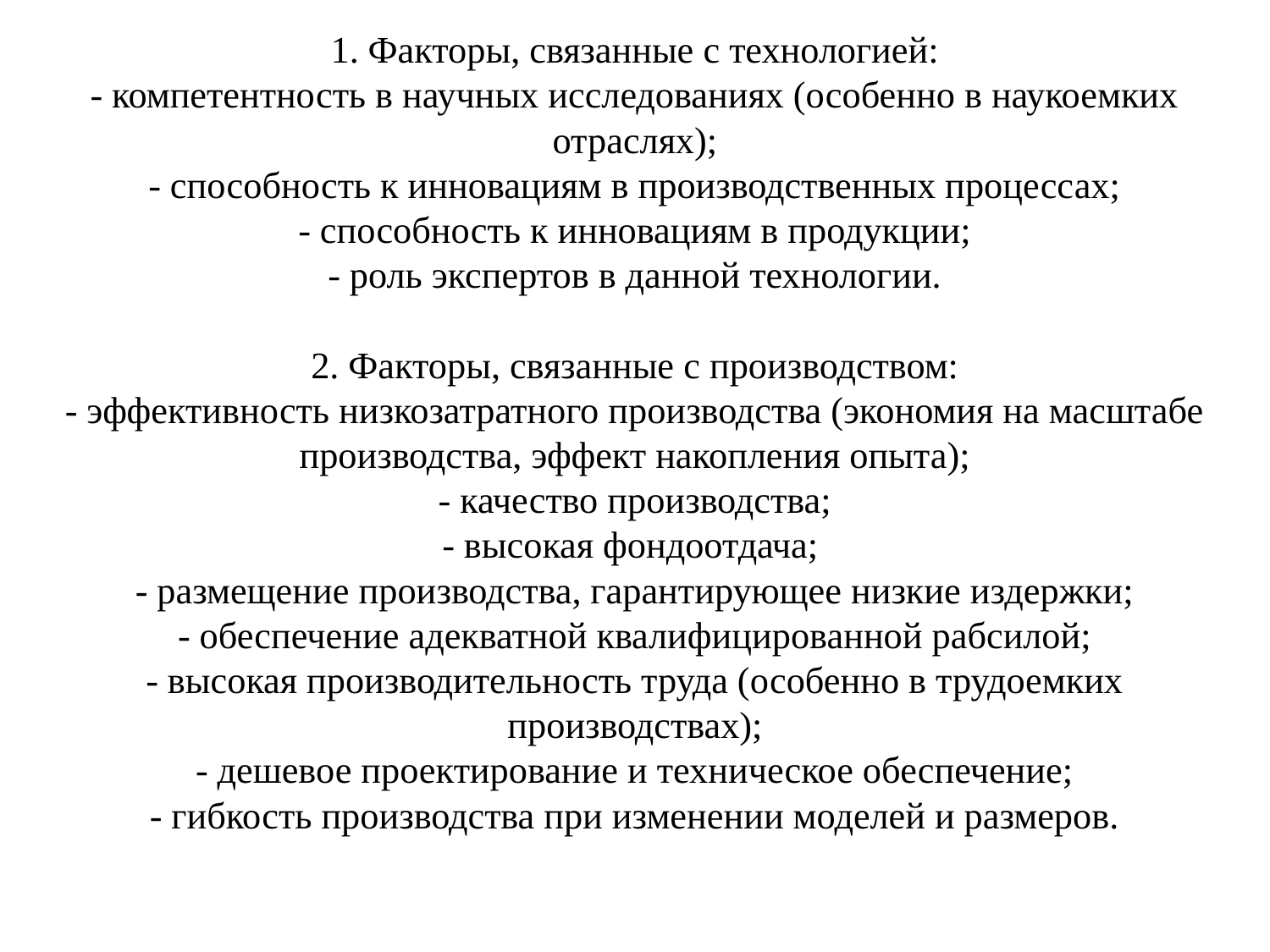

# 1. Факторы, связанные с технологией: - компетентность в научных исследованиях (особенно в наукоемких отраслях); - способность к инновациям в производственных процессах; - способность к инновациям в продукции; - роль экспертов в данной технологии. 2. Факторы, связанные с производством: - эффективность низкозатратного производства (экономия на масштабе производства, эффект накопления опыта); - качество производства; - высокая фондоотдача; - размещение производства, гарантирующее низкие издержки; - обеспечение адекватной квалифицированной рабсилой; - высокая производительность труда (особенно в трудоемких производствах); - дешевое проектирование и техническое обеспечение; - гибкость производства при изменении моделей и размеров.